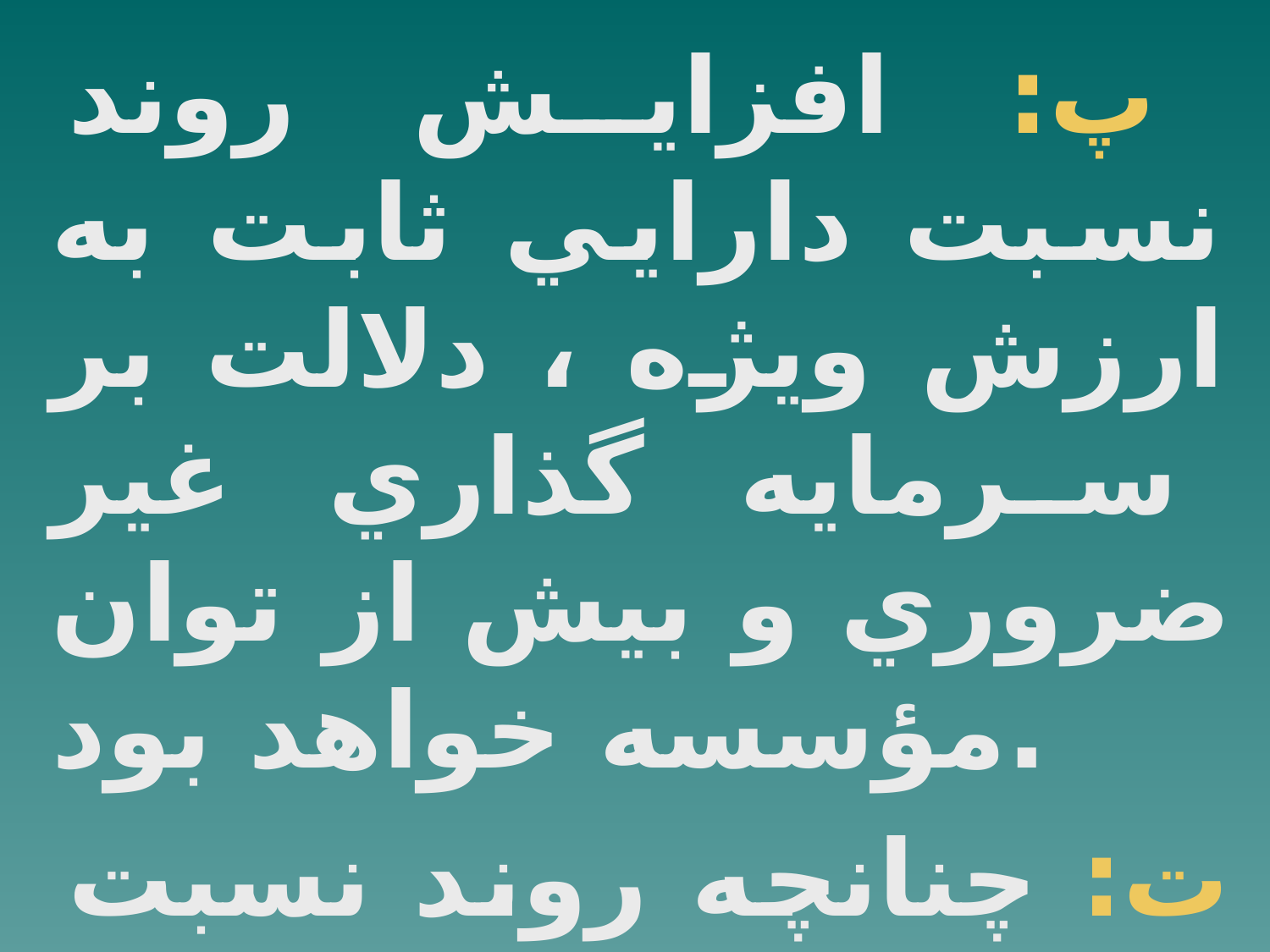

پ: افزايش روند نسبت دارايي ثابت به ارزش ويژه ، دلالت بر سرمايه گذاري غير ضروري و بيش از توان مؤسسه خواهد بود.
ت: چنانچه روند نسبت بدهي به ارزش ويژه سير